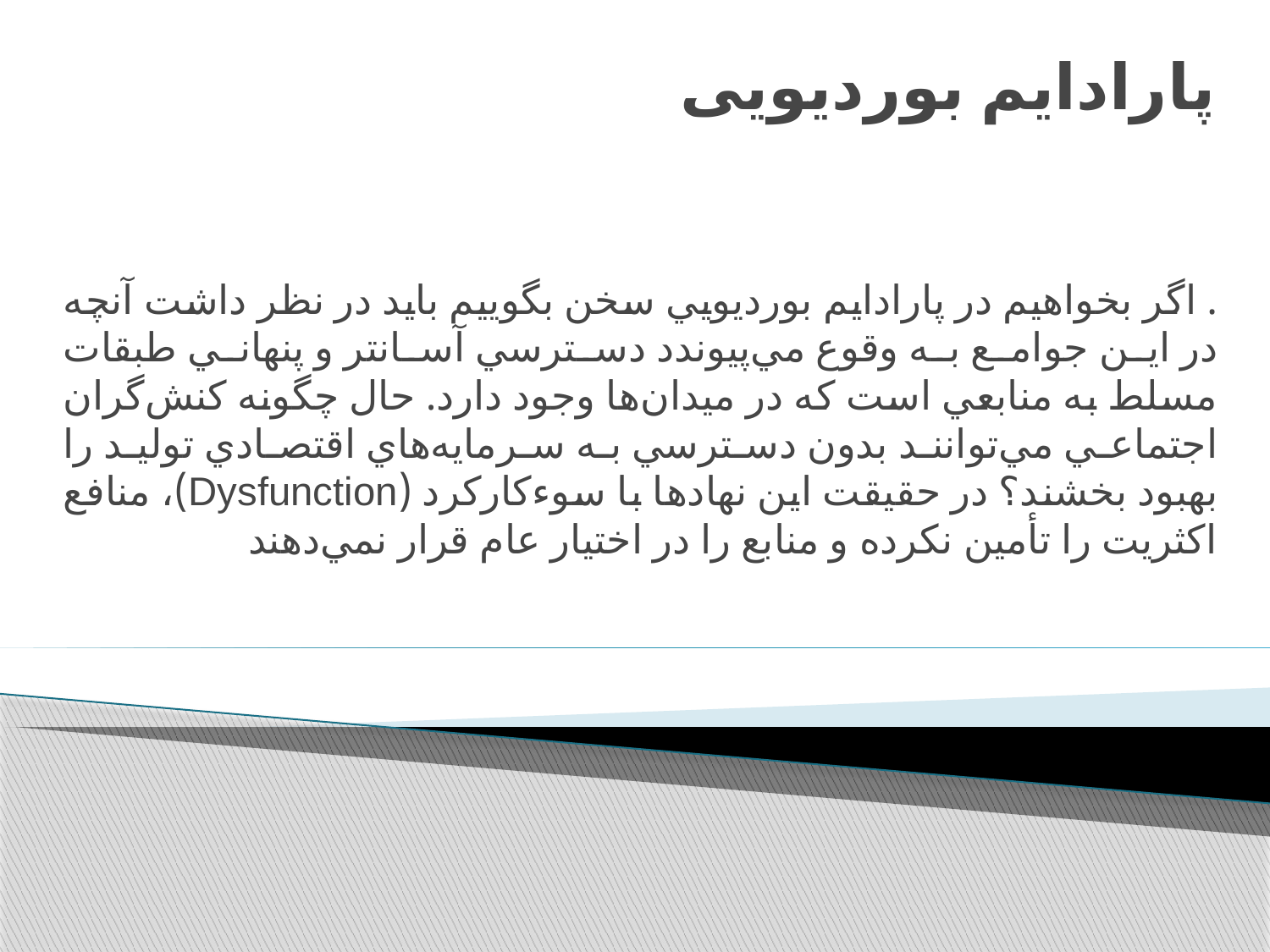

# پارادایم بوردیویی
. اگر بخواهيم در پارادايم بورديويي سخن بگوييم بايد در نظر داشت آنچه در اين جوامع به وقوع مي‌پيوندد دسترسي آسانتر و پنهاني طبقات مسلط به منابعي است كه در ميدان‌ها وجود دارد. حال چگونه كنش‌گران اجتماعي مي‌توانند بدون دسترسي به سرمايه‌هاي اقتصادي توليد را بهبود بخشند؟ در حقيقت اين نهادها با سوء‌كاركرد (Dysfunction)، منافع اكثريت را تأمين نكرده و منابع را در اختيار عام قرار نمي‌دهند